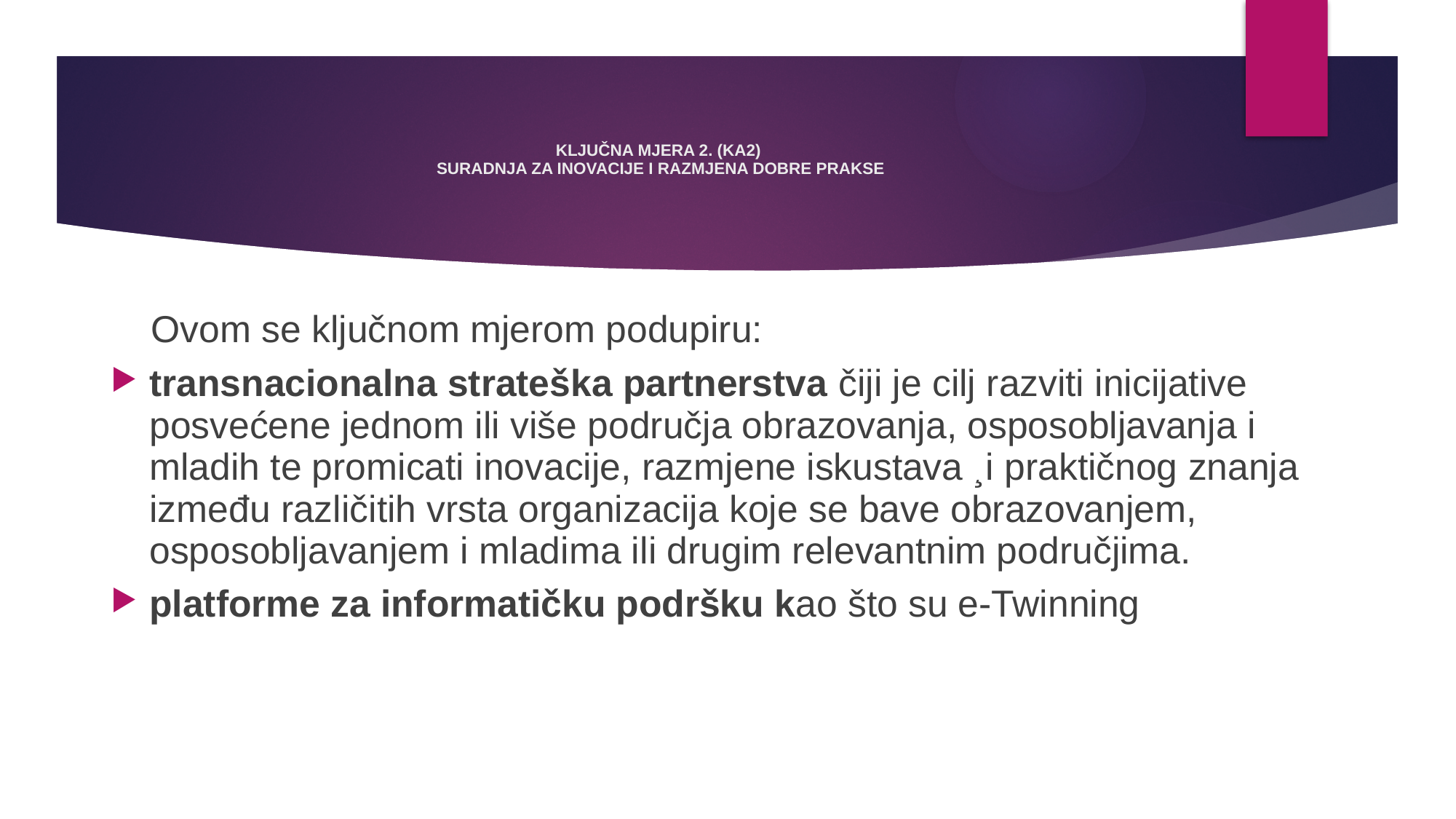

# KLJUČNA MJERA 2. (KA2) SURADNJA ZA INOVACIJE I RAZMJENA DOBRE PRAKSE

   Ovom se ključnom mjerom podupiru:
transnacionalna strateška partnerstva čiji je cilj razviti inicijative posvećene jednom ili više područja obrazovanja, osposobljavanja i mladih te promicati inovacije, razmjene iskustava ¸i praktičnog znanja između različitih vrsta organizacija koje se bave obrazovanjem, osposobljavanjem i mladima ili drugim relevantnim područjima.
platforme za informatičku podršku kao što su e-Twinning